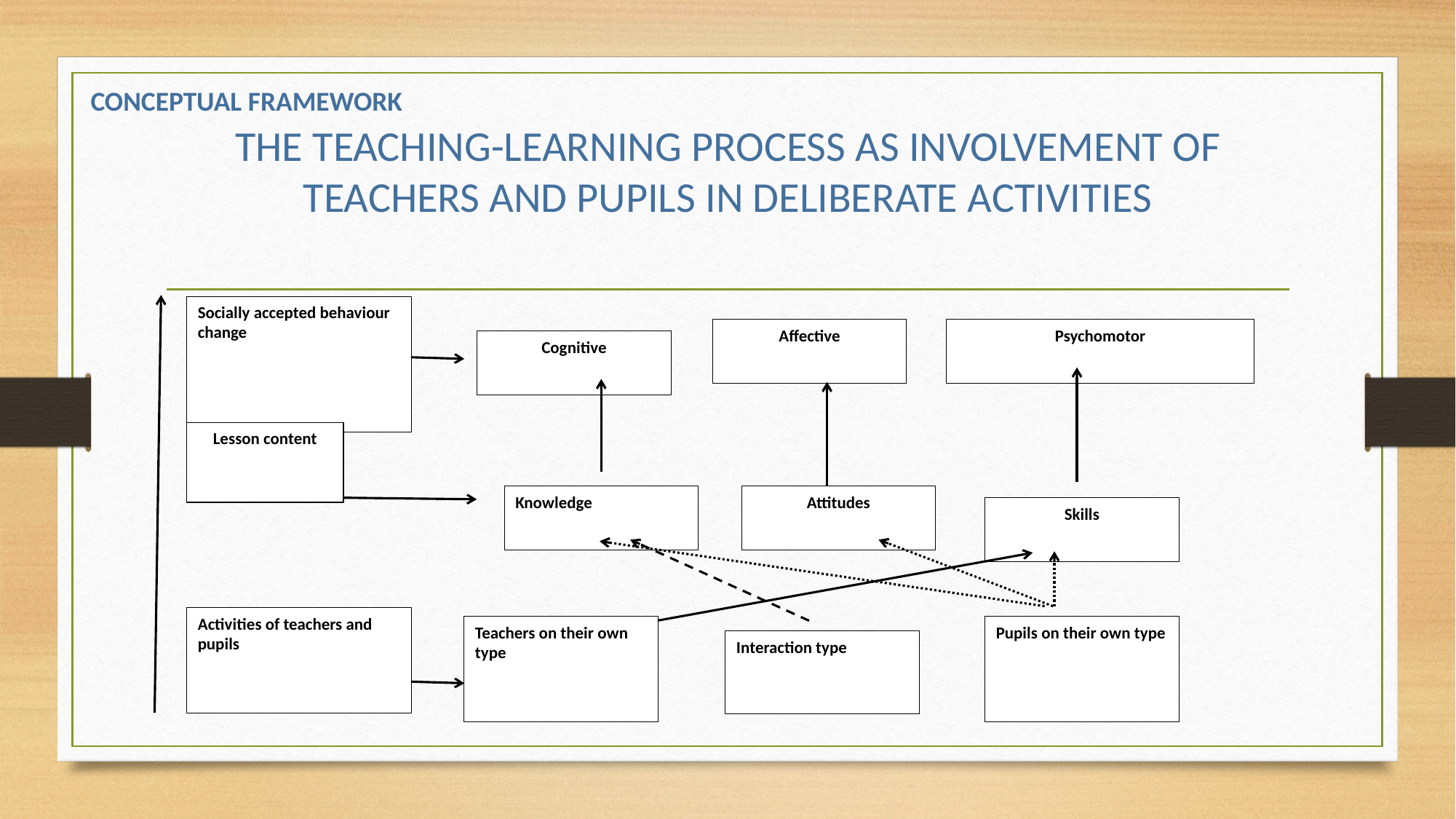

CONCEPTUAL FRAMEWORK
# THE TEACHING-LEARNING PROCESS AS INVOLVEMENT OF TEACHERS AND PUPILS IN DELIBERATE ACTIVITIES
Socially accepted behaviour change
Affective
Psychomotor
Cognitive
Lesson content
Knowledge
Attitudes
Skills
Activities of teachers and pupils
Teachers on their own type
Pupils on their own type
Interaction type